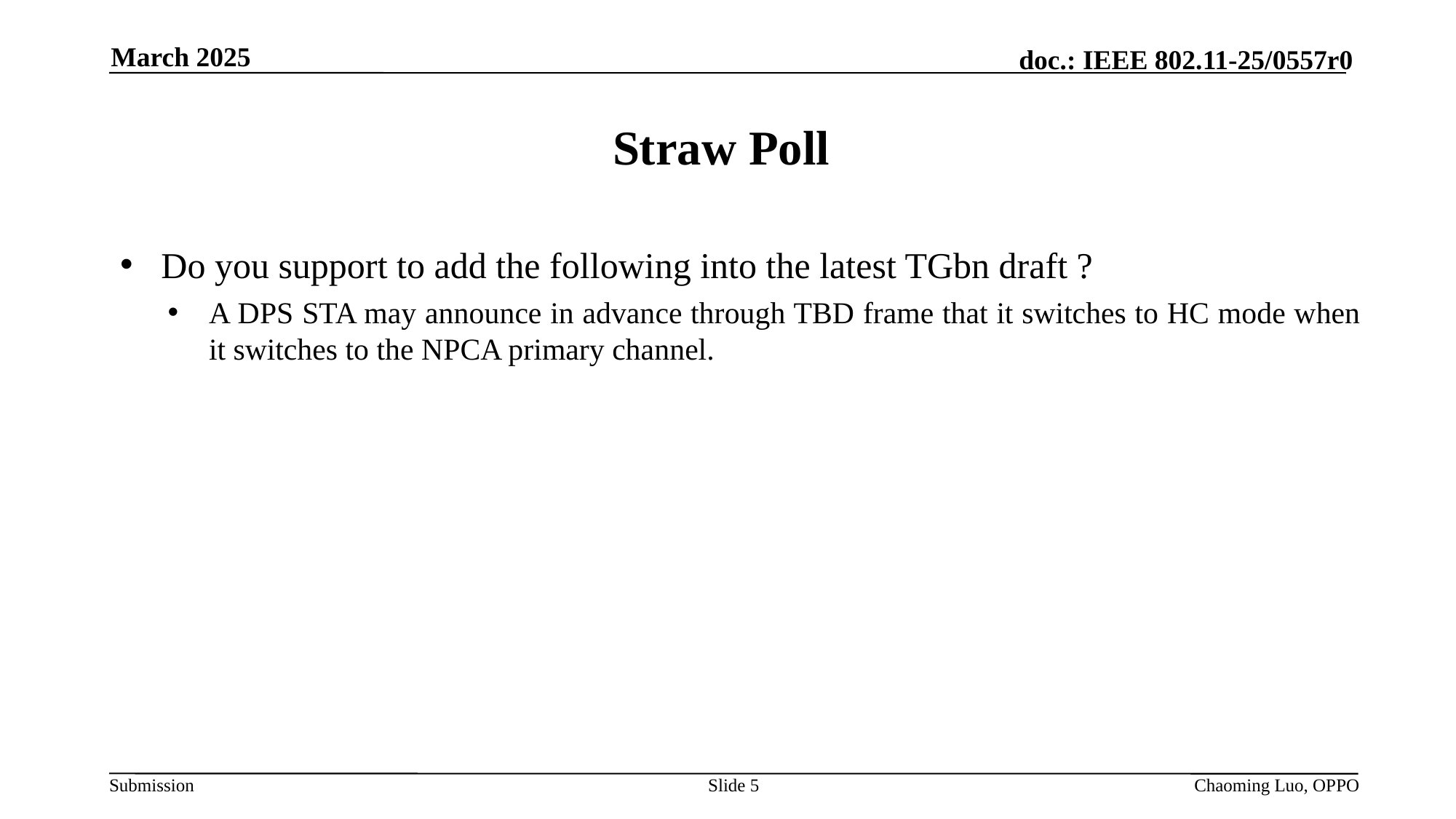

March 2025
# Straw Poll
Do you support to add the following into the latest TGbn draft ?
A DPS STA may announce in advance through TBD frame that it switches to HC mode when it switches to the NPCA primary channel.
Slide 5
Chaoming Luo, OPPO